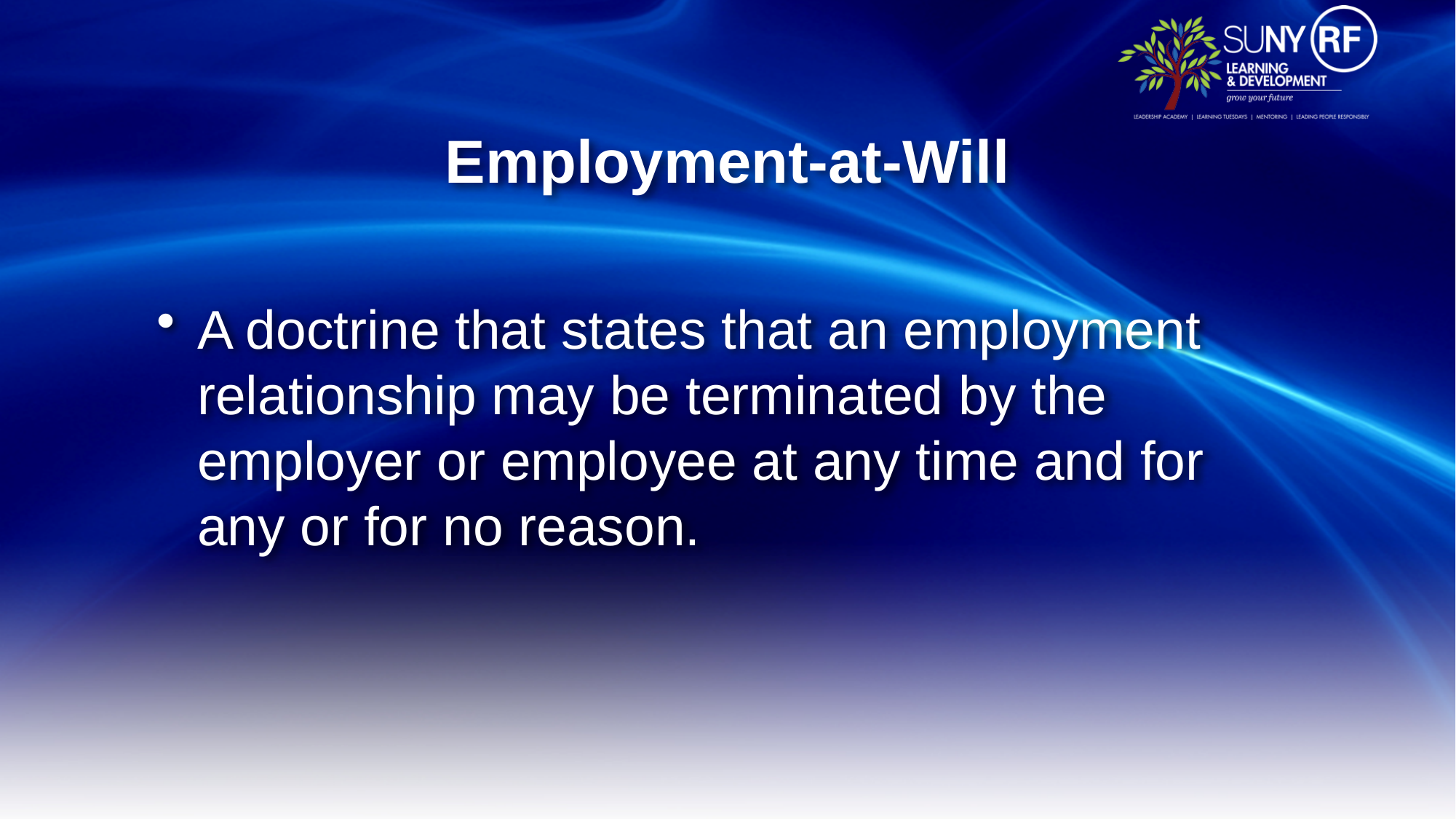

# Employment-at-Will

A doctrine that states that an employment relationship may be terminated by the employer or employee at any time and for any or for no reason.